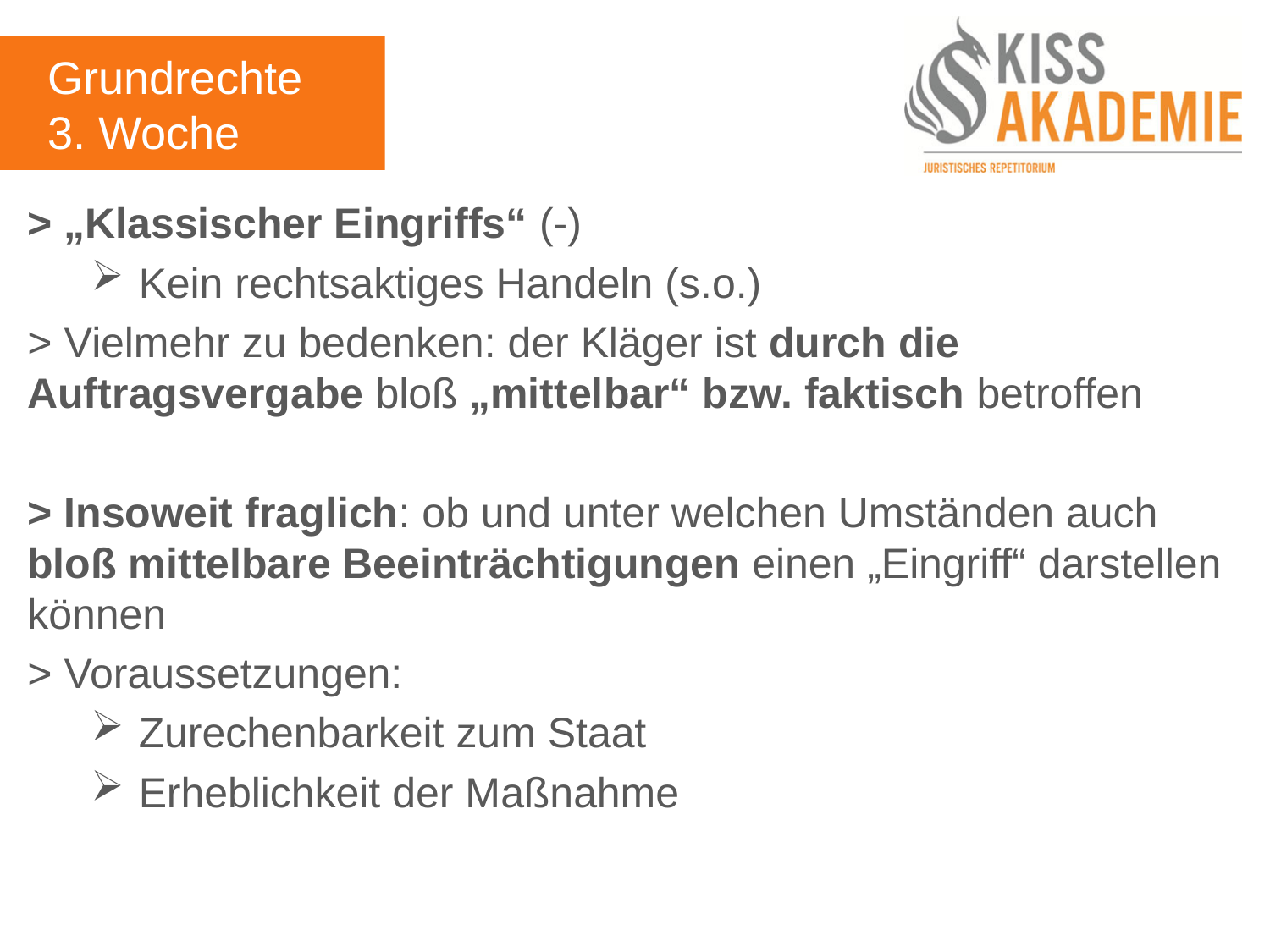

Grundrechte
3. Woche
> „Klassischer Eingriffs“ (-)
Kein rechtsaktiges Handeln (s.o.)
> Vielmehr zu bedenken: der Kläger ist durch die Auftragsvergabe bloß „mittelbar“ bzw. faktisch betroffen

> Insoweit fraglich: ob und unter welchen Umständen auch bloß mittelbare Beeinträchtigungen einen „Eingriff“ darstellen können
> Voraussetzungen:
Zurechenbarkeit zum Staat
Erheblichkeit der Maßnahme